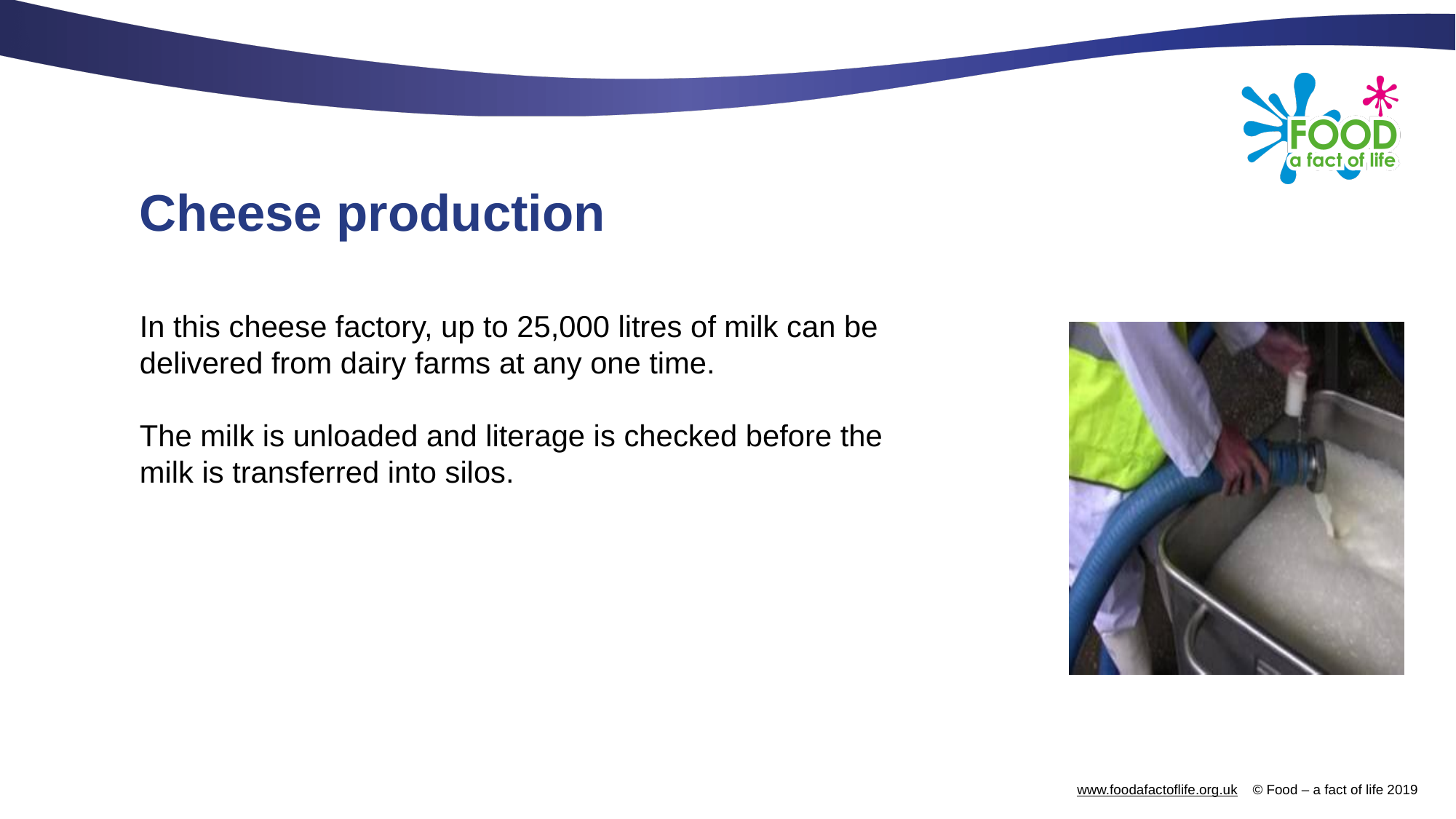

# Cheese production
In this cheese factory, up to 25,000 litres of milk can be delivered from dairy farms at any one time.

The milk is unloaded and literage is checked before the milk is transferred into silos.